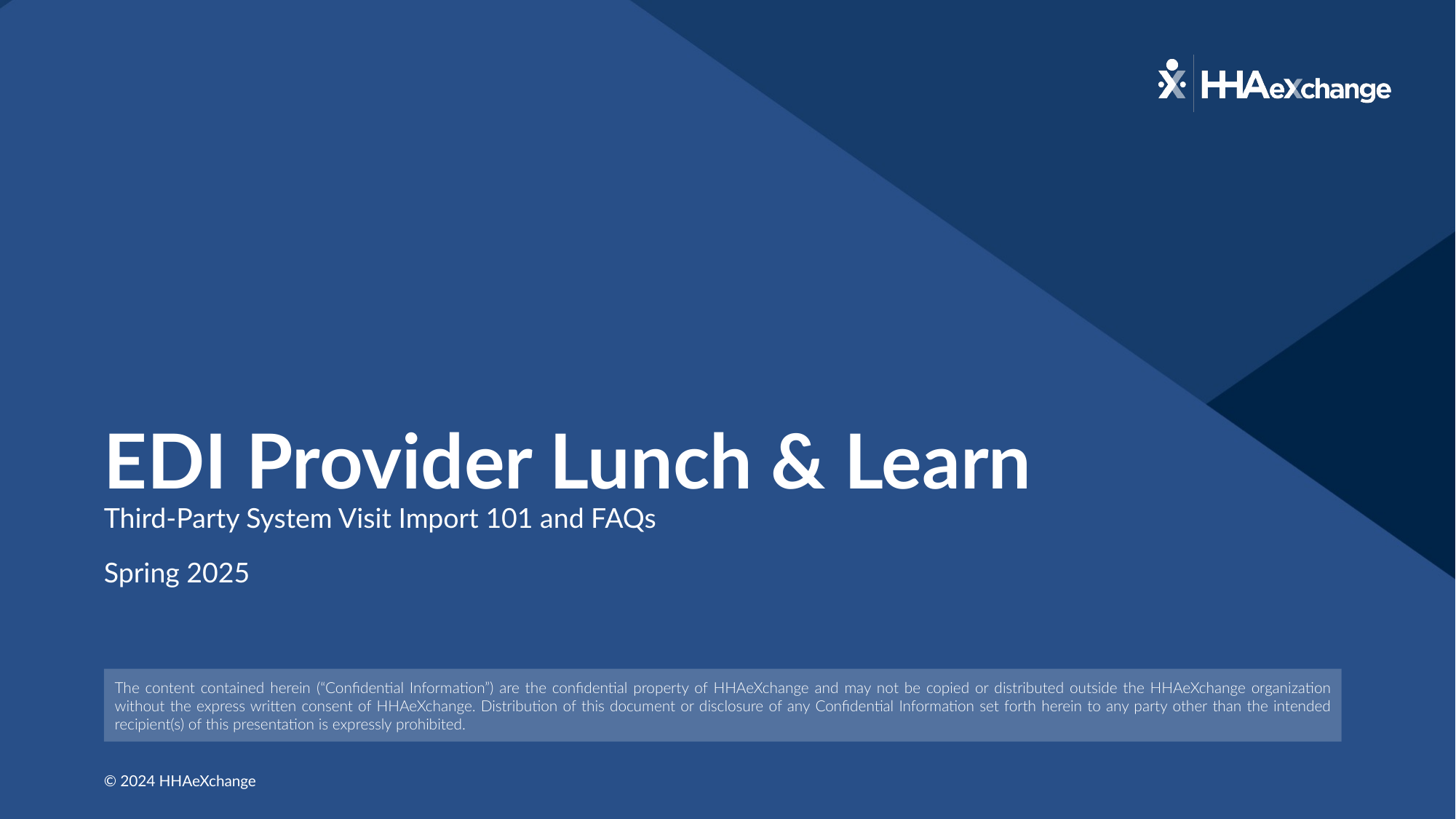

# EDI Provider Lunch & Learn
Third-Party System Visit Import 101 and FAQs
Spring 2025